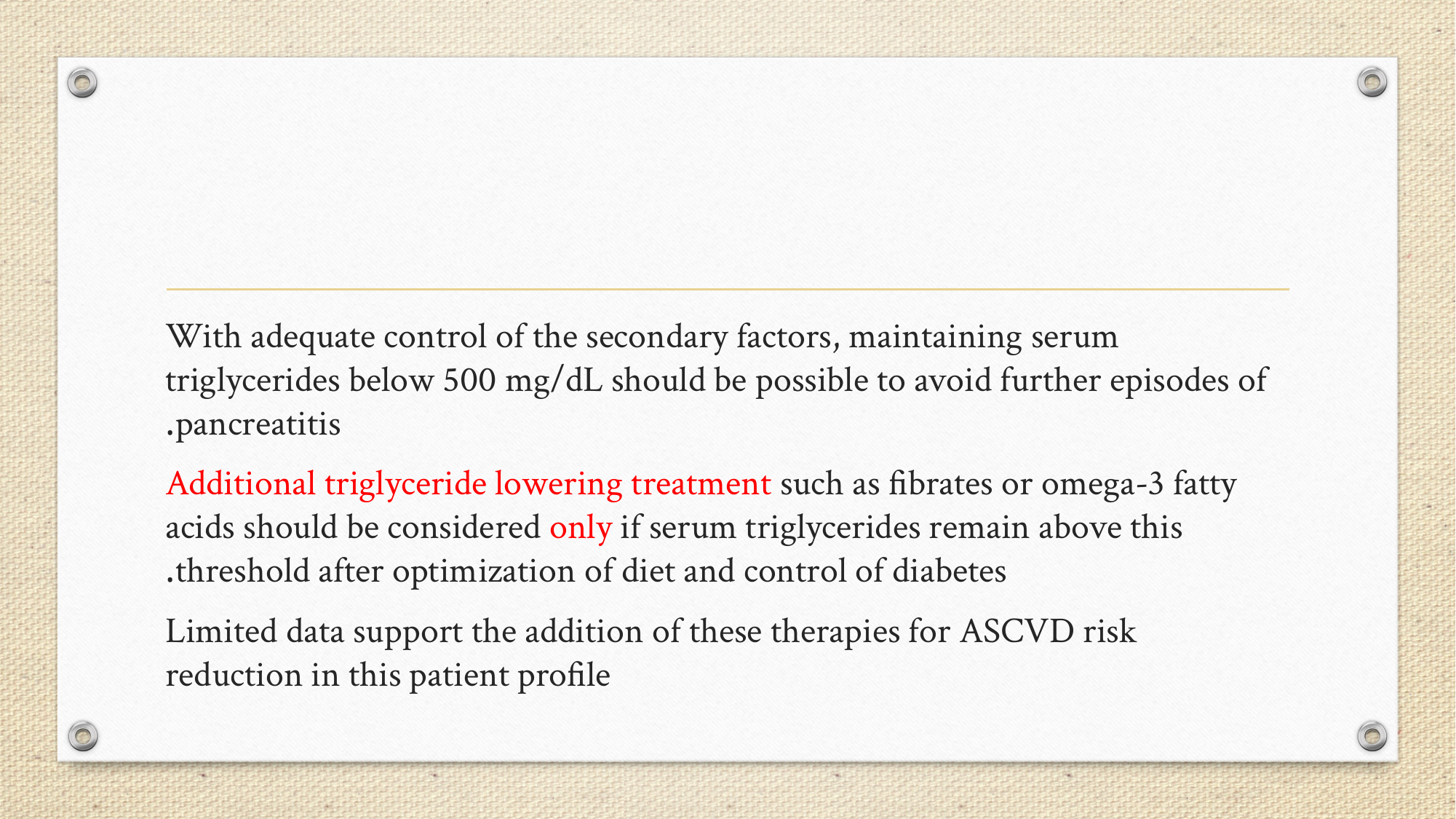

#
With adequate control of the secondary factors, maintaining serum triglycerides below 500 mg/dL should be possible to avoid further episodes of pancreatitis.
 Additional triglyceride lowering treatment such as fibrates or omega-3 fatty acids should be considered only if serum triglycerides remain above this threshold after optimization of diet and control of diabetes.
 Limited data support the addition of these therapies for ASCVD risk reduction in this patient profile